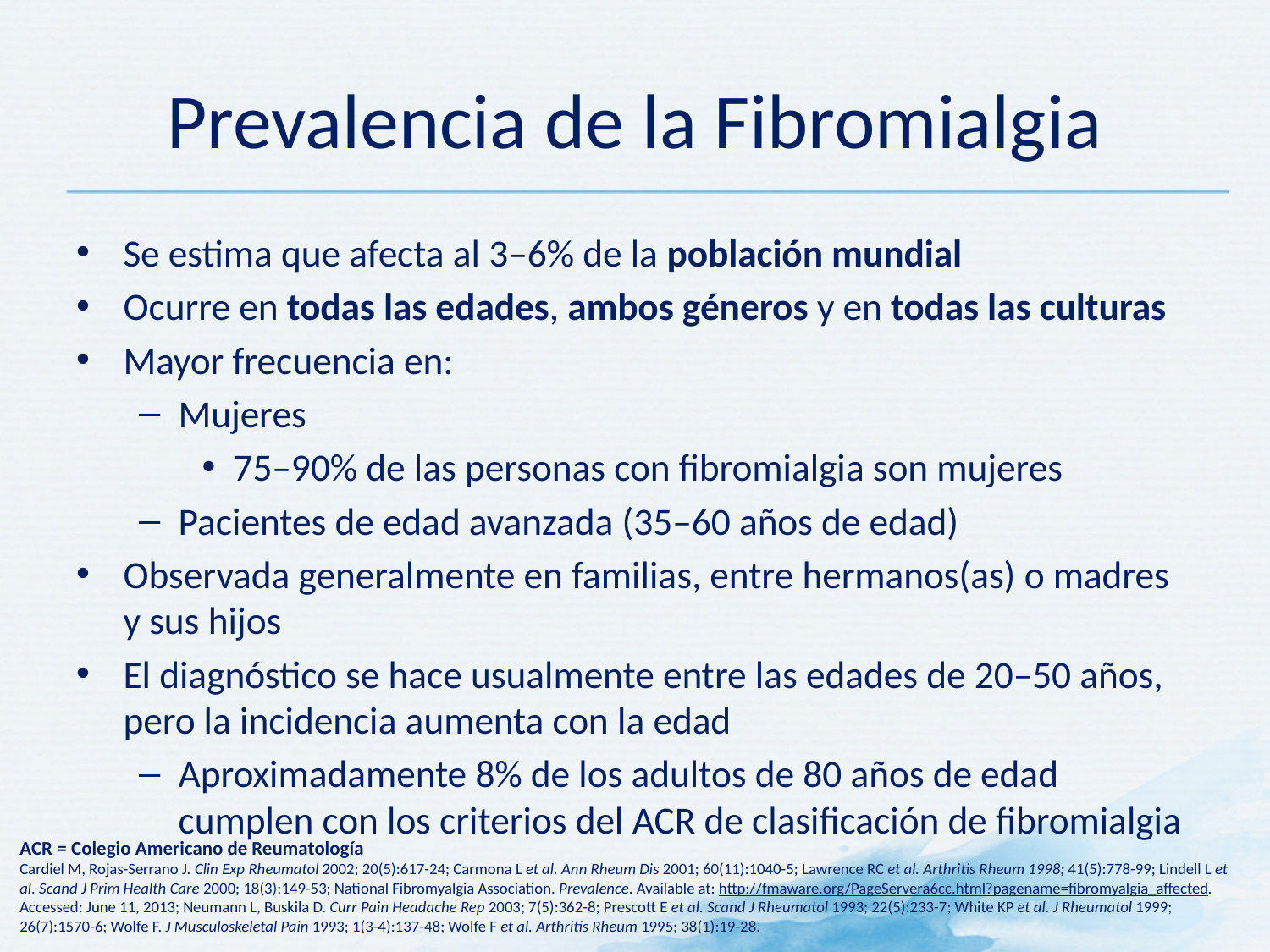

Prevalencia de la Fibromialgia
Se estima que afecta al 3–6% de la población mundial
Ocurre en todas las edades, ambos géneros y en todas las culturas
Mayor frecuencia en:
Mujeres
75–90% de las personas con fibromialgia son mujeres
Pacientes de edad avanzada (35–60 años de edad)
Observada generalmente en familias, entre hermanos(as) o madres y sus hijos
El diagnóstico se hace usualmente entre las edades de 20–50 años, pero la incidencia aumenta con la edad
Aproximadamente 8% de los adultos de 80 años de edad cumplen con los criterios del ACR de clasificación de fibromialgia

ACR = Colegio Americano de Reumatología
Cardiel M, Rojas-Serrano J. Clin Exp Rheumatol 2002; 20(5):617-24; Carmona L et al. Ann Rheum Dis 2001; 60(11):1040-5; Lawrence RC et al. Arthritis Rheum 1998; 41(5):778-99; Lindell L et al. Scand J Prim Health Care 2000; 18(3):149-53; National Fibromyalgia Association. Prevalence. Available at: http://fmaware.org/PageServera6cc.html?pagename=fibromyalgia_affected. Accessed: June 11, 2013; Neumann L, Buskila D. Curr Pain Headache Rep 2003; 7(5):362-8; Prescott E et al. Scand J Rheumatol 1993; 22(5):233-7; White KP et al. J Rheumatol 1999; 26(7):1570-6; Wolfe F. J Musculoskeletal Pain 1993; 1(3-4):137-48; Wolfe F et al. Arthritis Rheum 1995; 38(1):19-28.